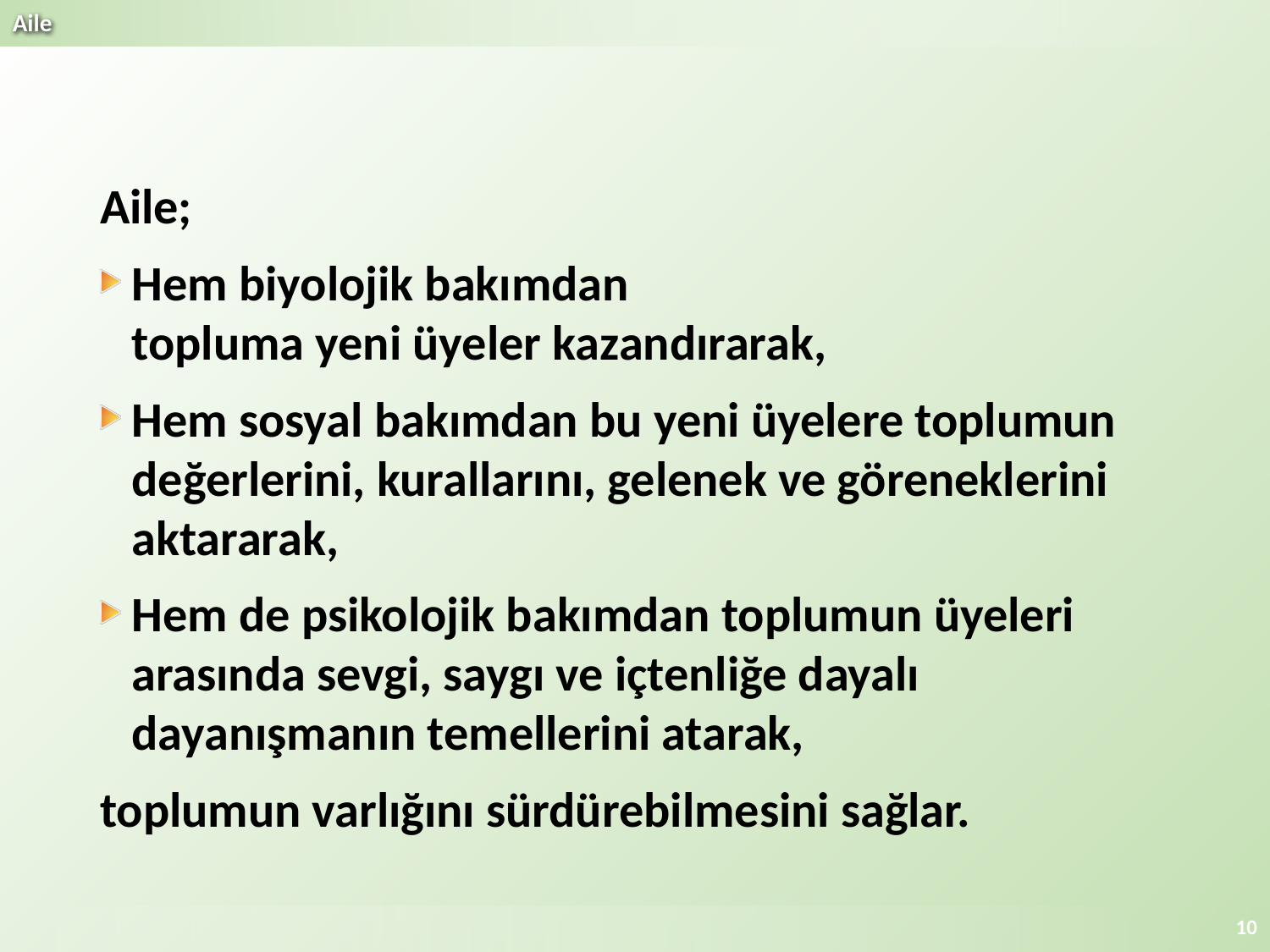

Aile;
Hem biyolojik bakımdan
topluma yeni üyeler kazandırarak,
Hem sosyal bakımdan bu yeni üyelere toplumun değerlerini, kurallarını, gelenek ve göreneklerini aktararak,
Hem de psikolojik bakımdan toplumun üyeleri arasında sevgi, saygı ve içtenliğe dayalı dayanışmanın temellerini atarak,
toplumun varlığını sürdürebilmesini sağlar.

10